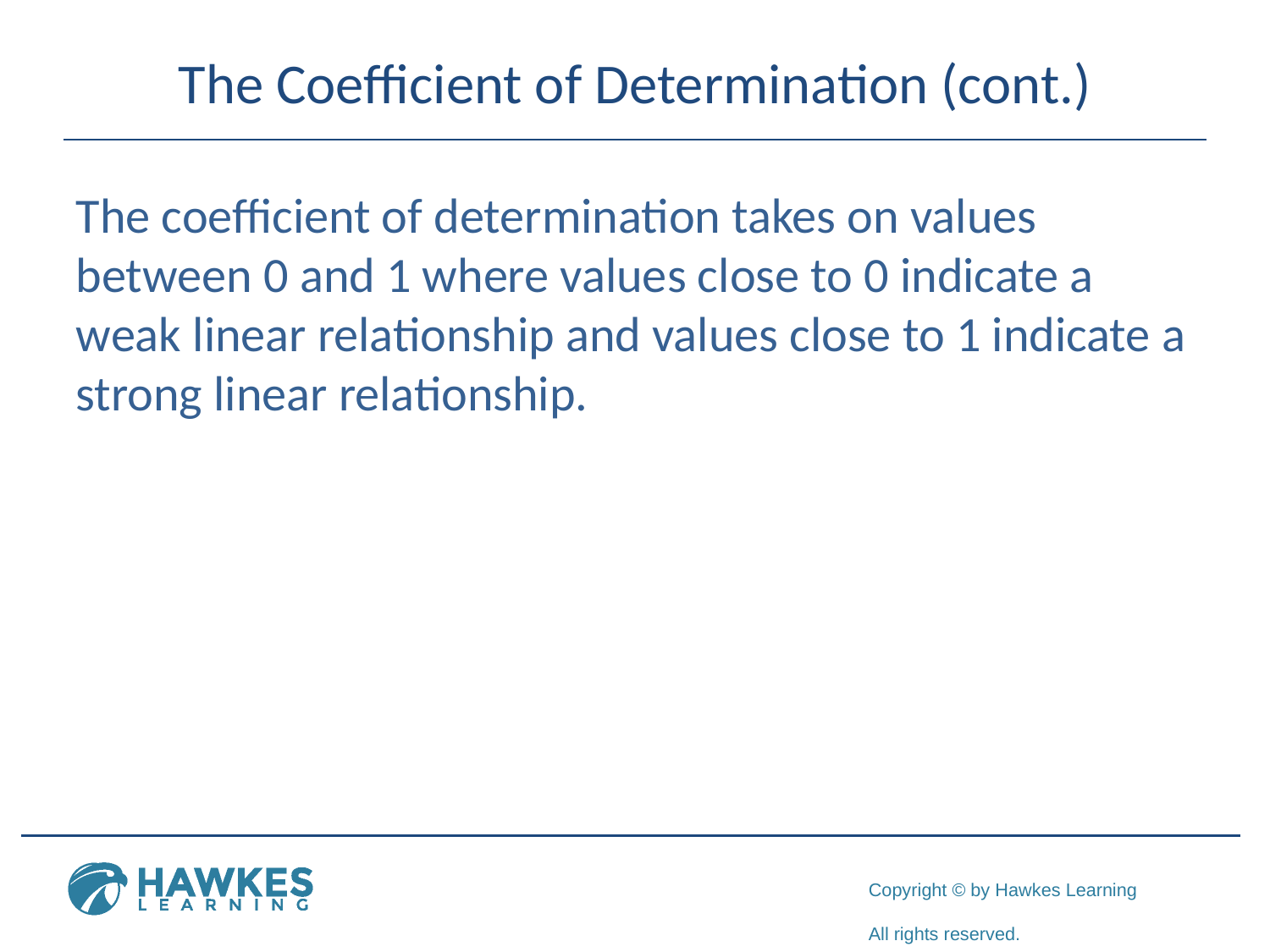

# The Coefficient of Determination (cont.)
The coefficient of determination takes on values between 0 and 1 where values close to 0 indicate a weak linear relationship and values close to 1 indicate a strong linear relationship.